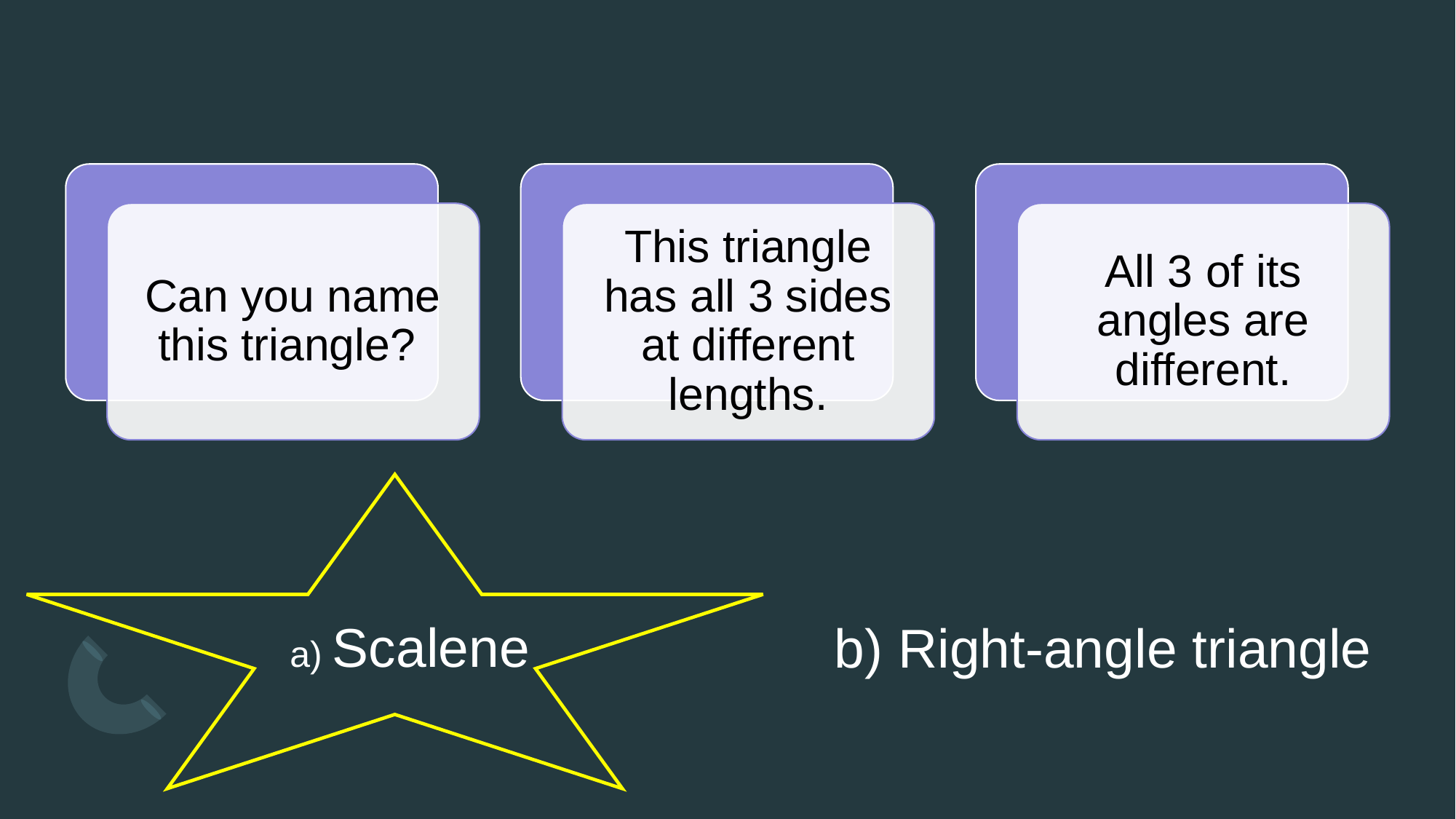

Can you name this triangle?
This triangle has all 3 sides at different lengths.
All 3 of its angles are different.

a) Scalene
b) Right-angle triangle